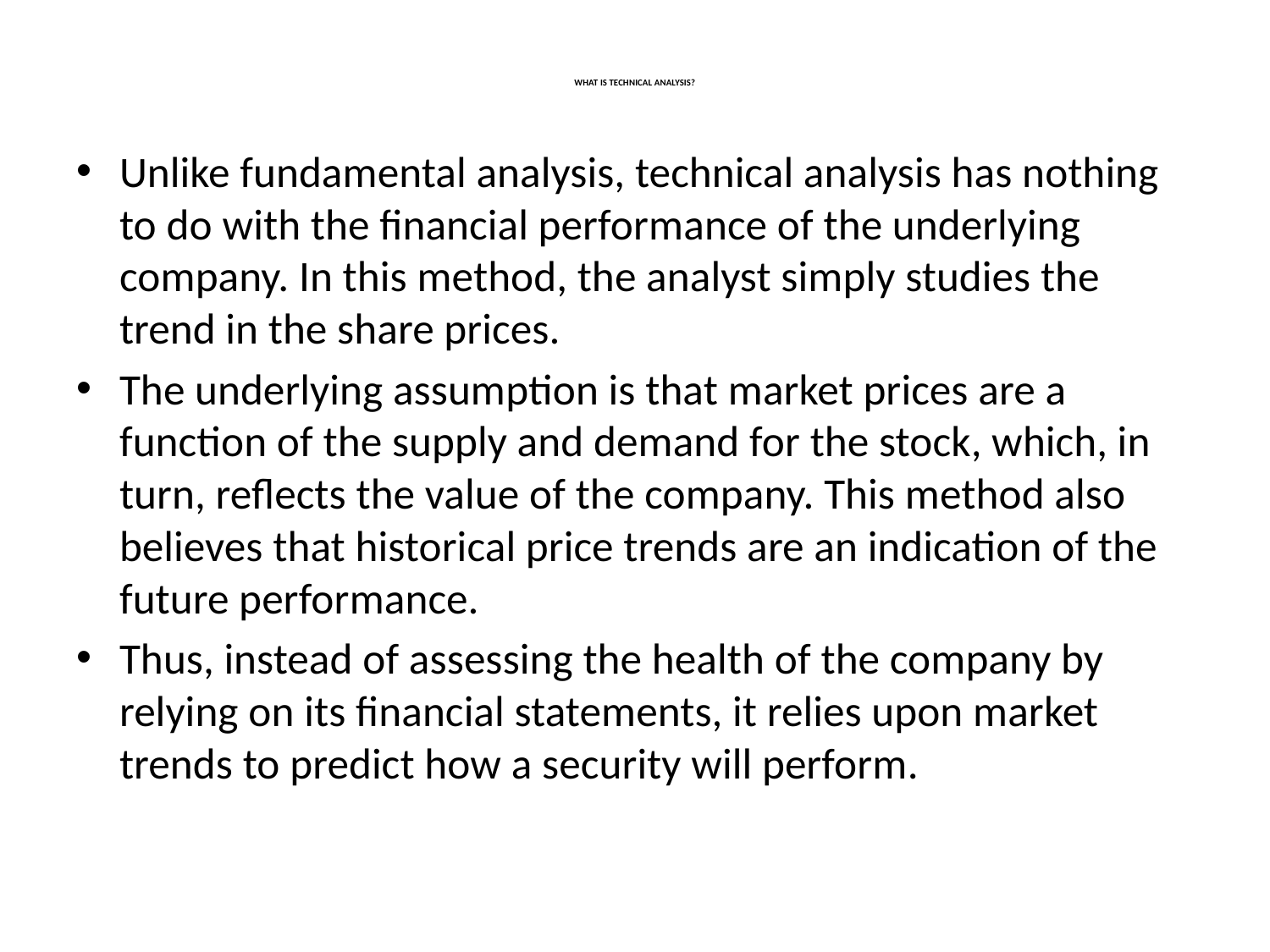

# WHAT IS TECHNICAL ANALYSIS?
Unlike fundamental analysis, technical analysis has nothing to do with the financial performance of the underlying company. In this method, the analyst simply studies the trend in the share prices.
The underlying assumption is that market prices are a function of the supply and demand for the stock, which, in turn, reflects the value of the company. This method also believes that historical price trends are an indication of the future performance.
Thus, instead of assessing the health of the company by relying on its financial statements, it relies upon market trends to predict how a security will perform.